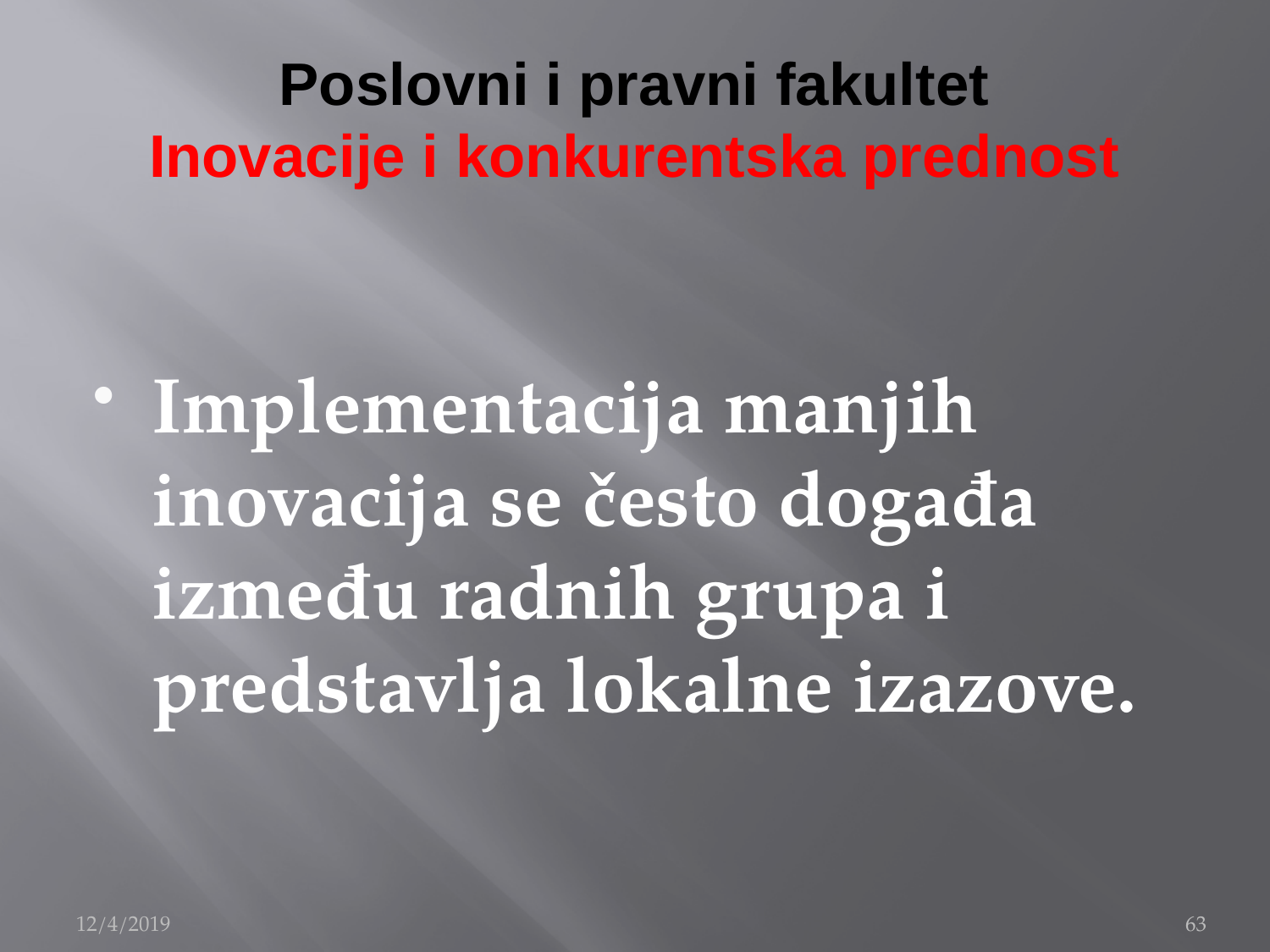

# Poslovni i pravni fakultet Inovacije i konkurentska prednost
Implementacija manjih inovacija se često događa između radnih grupa i predstavlja lokalne izazove.
12/4/2019
63